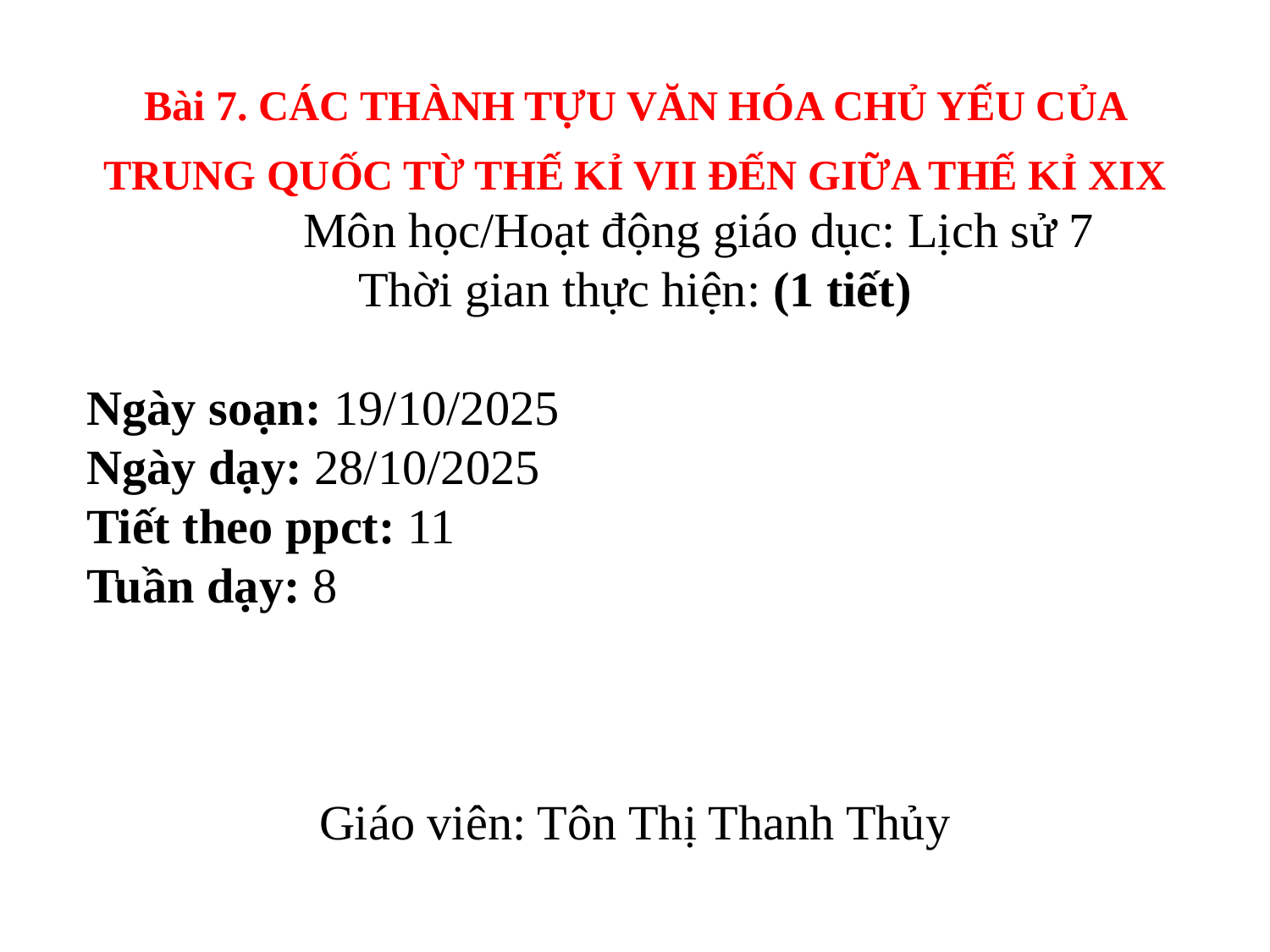

Bài 7. CÁC THÀNH TỰU VĂN HÓA CHỦ YẾU CỦA TRUNG QUỐC TỪ THẾ KỈ VII ĐẾN GIỮA THẾ KỈ XIX
	Môn học/Hoạt động giáo dục: Lịch sử 7
Thời gian thực hiện: (1 tiết)

Ngày soạn: 19/10/2025
Ngày dạy: 28/10/2025
Tiết theo ppct: 11
Tuần dạy: 8

Giáo viên: Tôn Thị Thanh Thủy